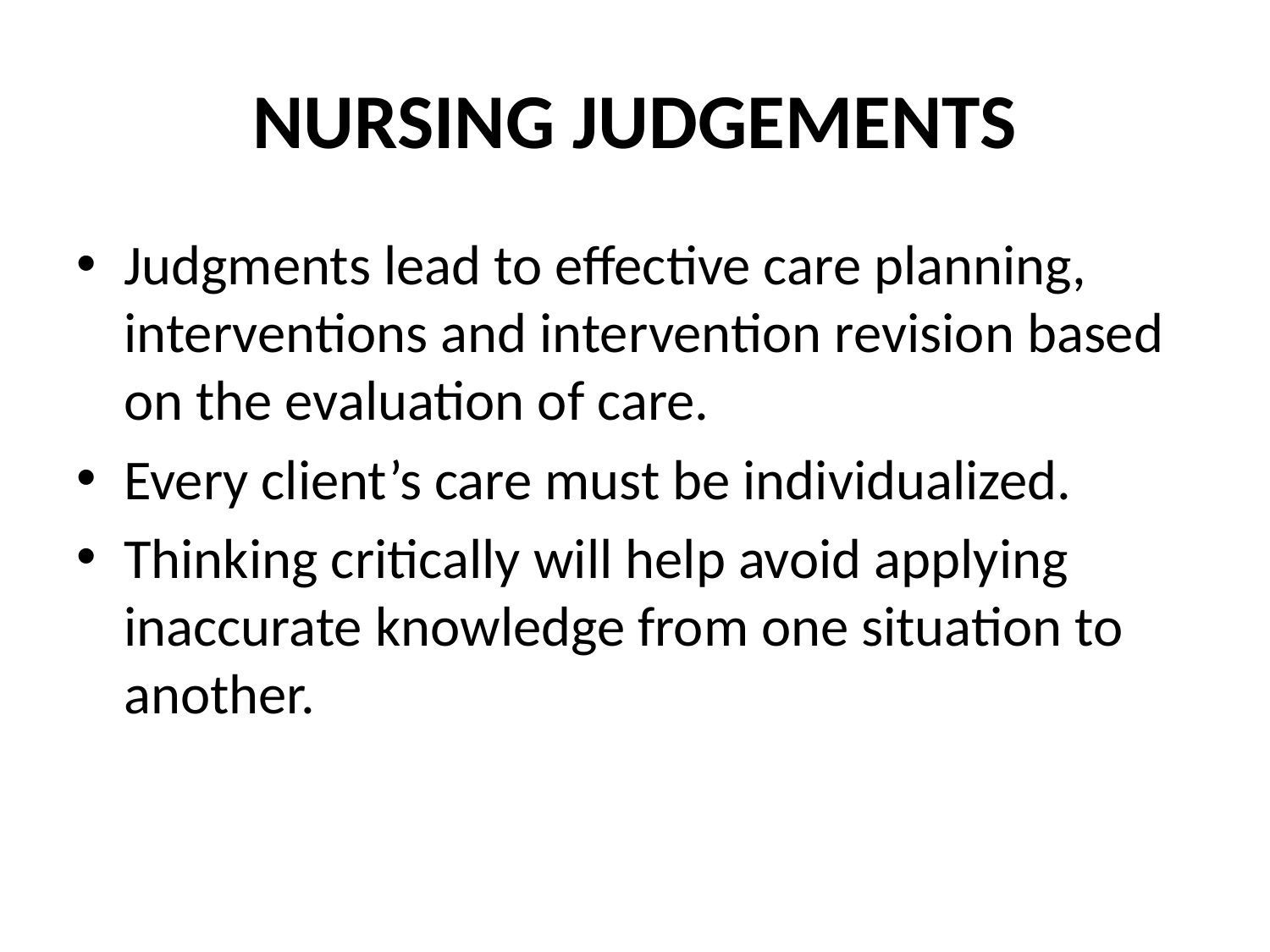

# NURSING JUDGEMENTS
Judgments lead to effective care planning, interventions and intervention revision based on the evaluation of care.
Every client’s care must be individualized.
Thinking critically will help avoid applying inaccurate knowledge from one situation to another.